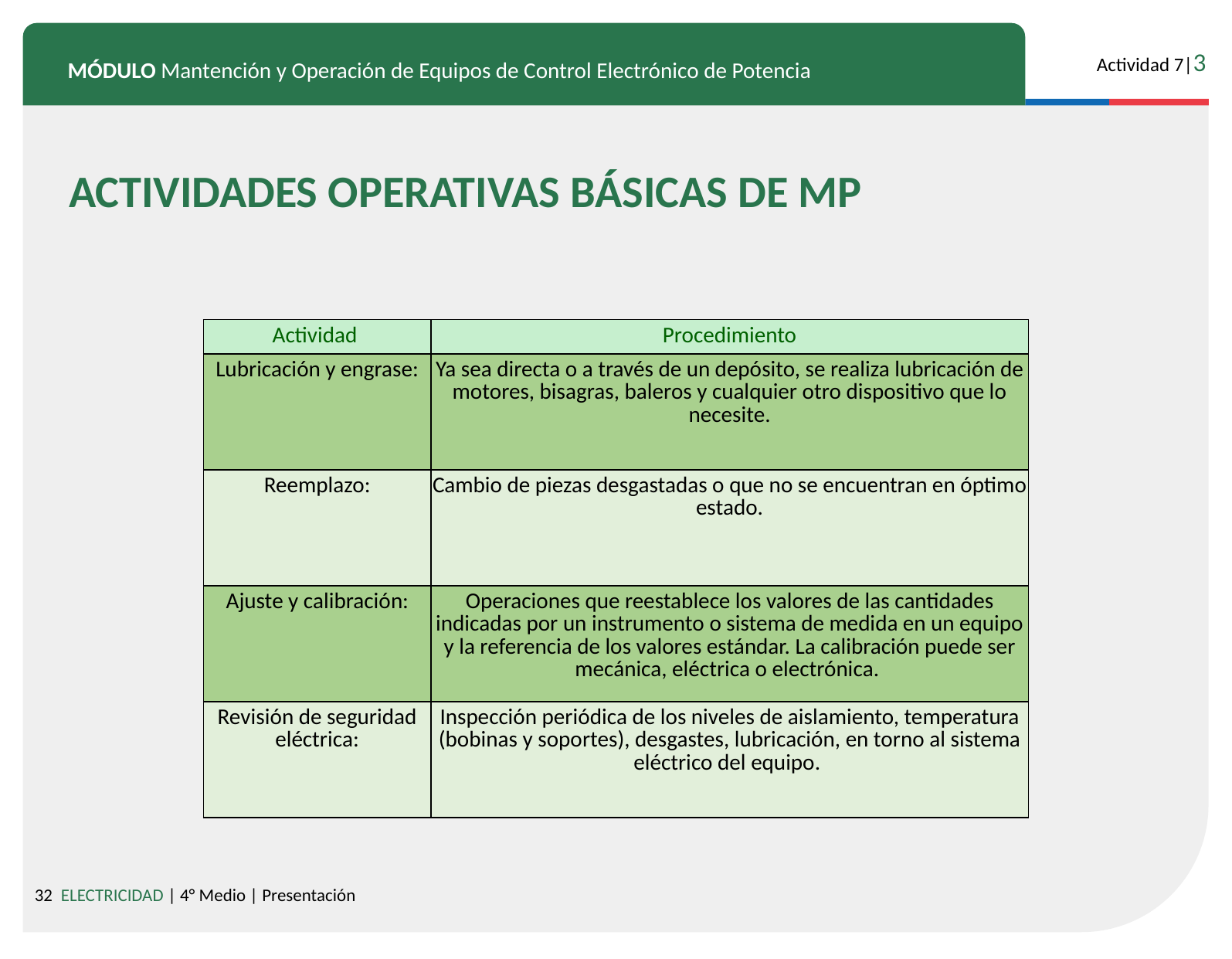

ACTIVIDADES OPERATIVAS BÁSICAS DE MP
| Actividad | Procedimiento |
| --- | --- |
| Lubricación y engrase: | Ya sea directa o a través de un depósito, se realiza lubricación de motores, bisagras, baleros y cualquier otro dispositivo que lo necesite. |
| Reemplazo: | Cambio de piezas desgastadas o que no se encuentran en óptimo estado. |
| Ajuste y calibración: | Operaciones que reestablece los valores de las cantidades indicadas por un instrumento o sistema de medida en un equipo y la referencia de los valores estándar. La calibración puede ser mecánica, eléctrica o electrónica. |
| Revisión de seguridad eléctrica: | Inspección periódica de los niveles de aislamiento, temperatura (bobinas y soportes), desgastes, lubricación, en torno al sistema eléctrico del equipo. |